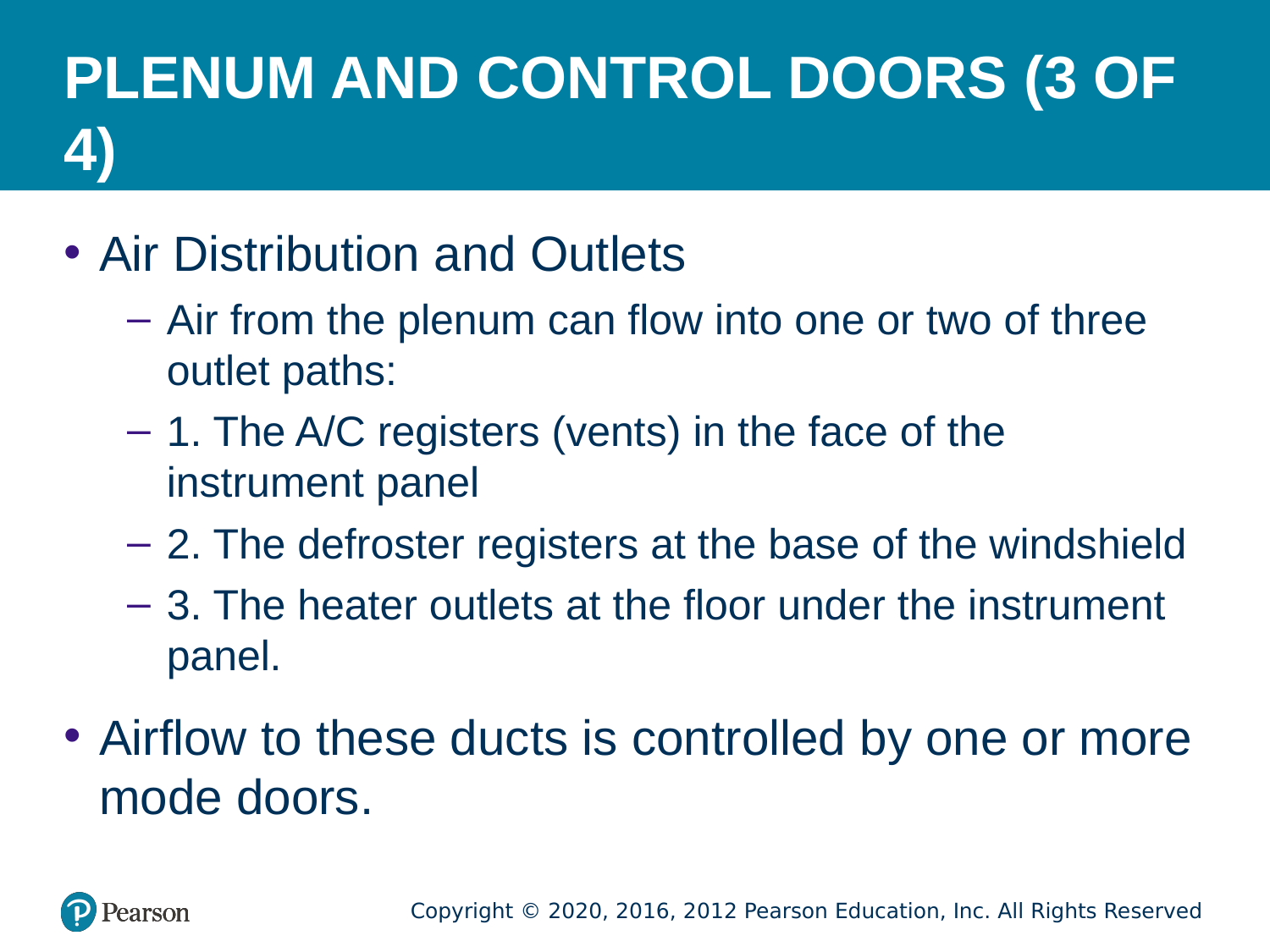

# PLENUM AND CONTROL DOORS (3 OF 4)
Air Distribution and Outlets
Air from the plenum can flow into one or two of three outlet paths:
1. The A/C registers (vents) in the face of the instrument panel
2. The defroster registers at the base of the windshield
3. The heater outlets at the floor under the instrument panel.
Airflow to these ducts is controlled by one or more mode doors.